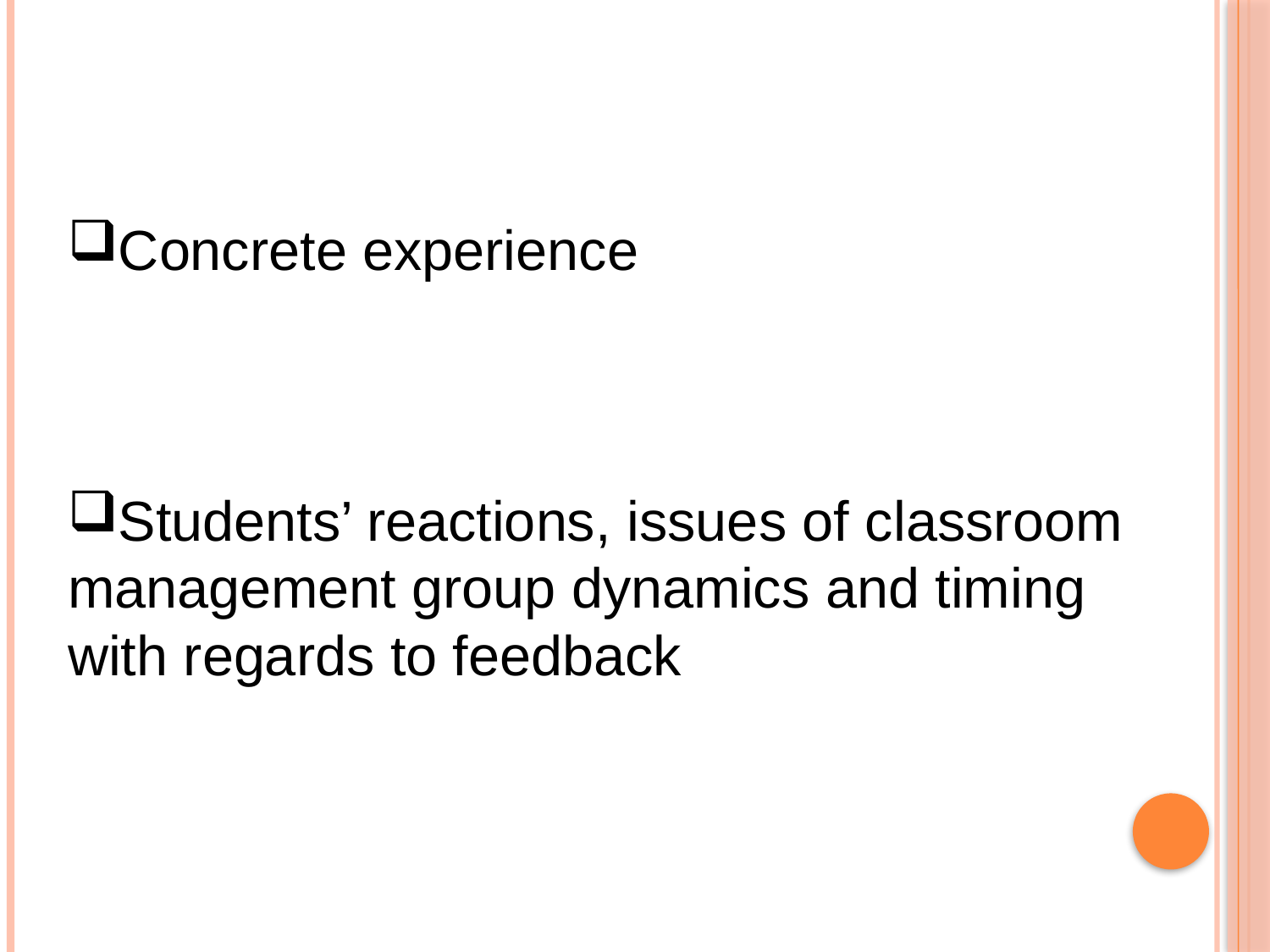

Concrete experience

Students’ reactions, issues of classroom management group dynamics and timing with regards to feedback